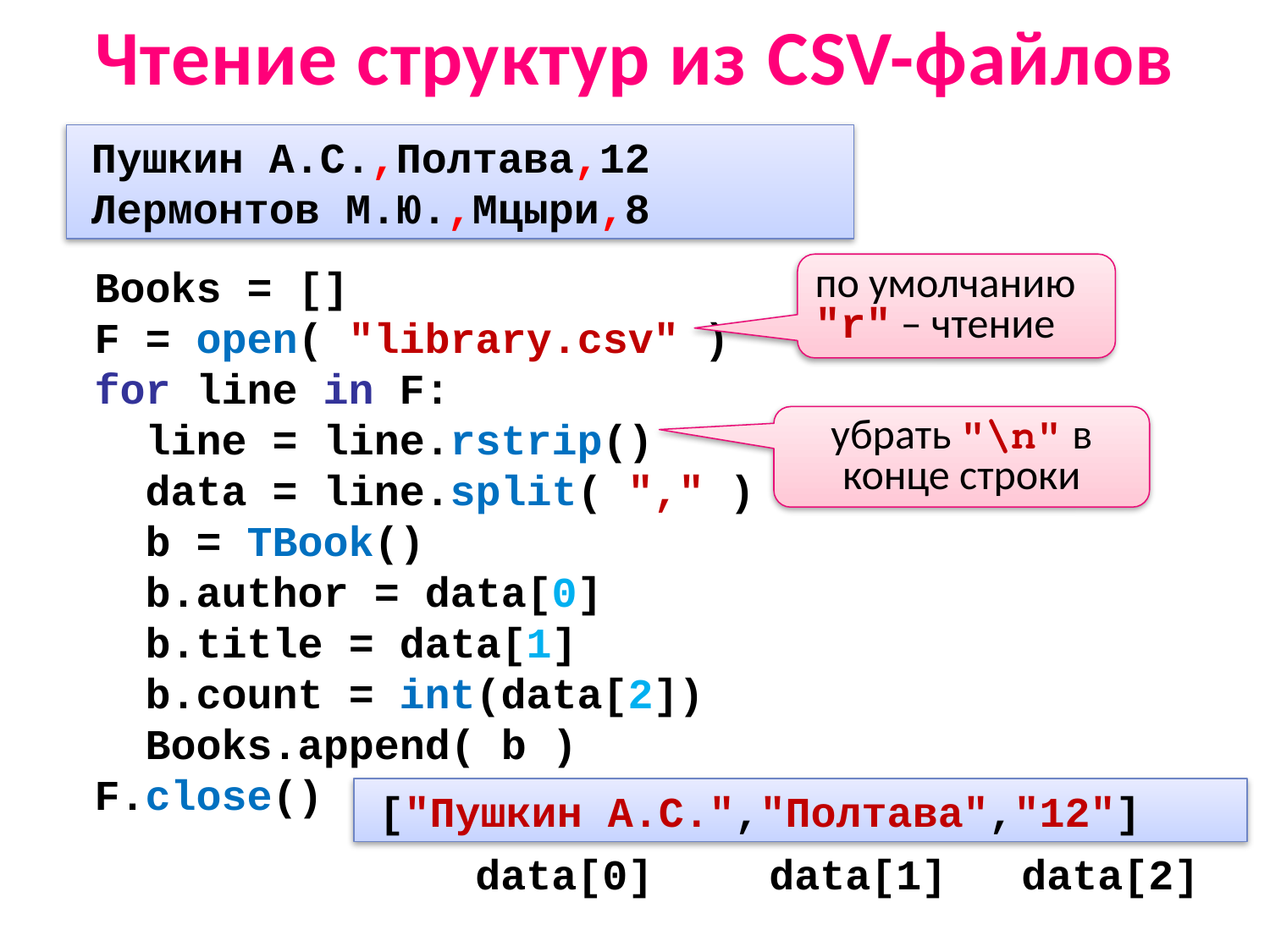

Чтение структур из CSV-файлов
Пушкин А.С.,Полтава,12
Лермонтов М.Ю.,Мцыри,8
Books = []
F = open( "library.csv" )
for line in F:
  line = line.rstrip()
  data = line.split( "," )
  b = TBook()
  b.author = data[0]
  b.title = data[1]
  b.count = int(data[2])
  Books.append( b )
F.close()
по умолчанию
"r" – чтение
убрать "\n" в конце строки
["Пушкин А.С.","Полтава","12"]
data[0]
data[1]
data[2]